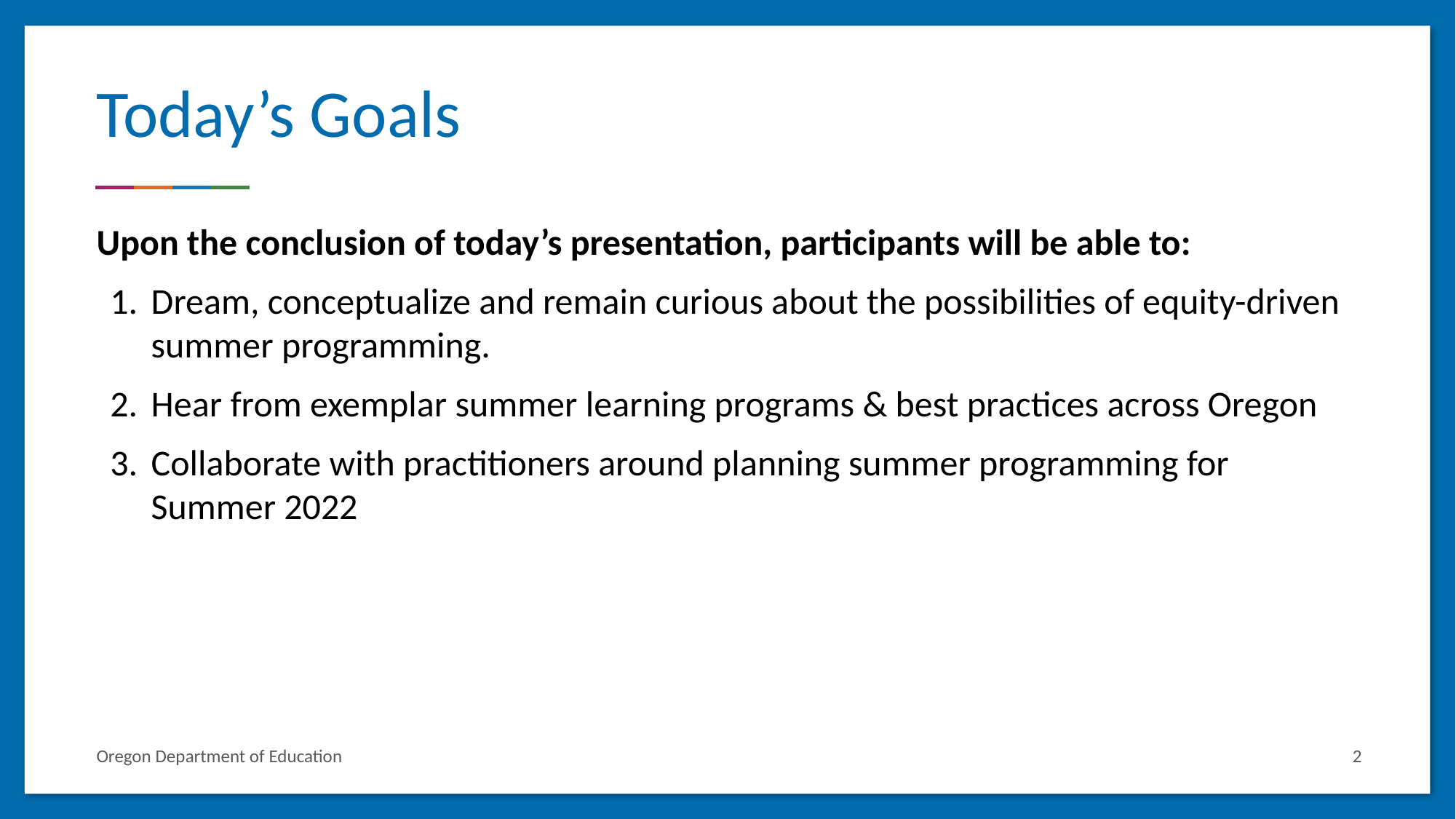

# Today’s Goals
Upon the conclusion of today’s presentation, participants will be able to:
Dream, conceptualize and remain curious about the possibilities of equity-driven summer programming.
Hear from exemplar summer learning programs & best practices across Oregon
Collaborate with practitioners around planning summer programming for Summer 2022
2